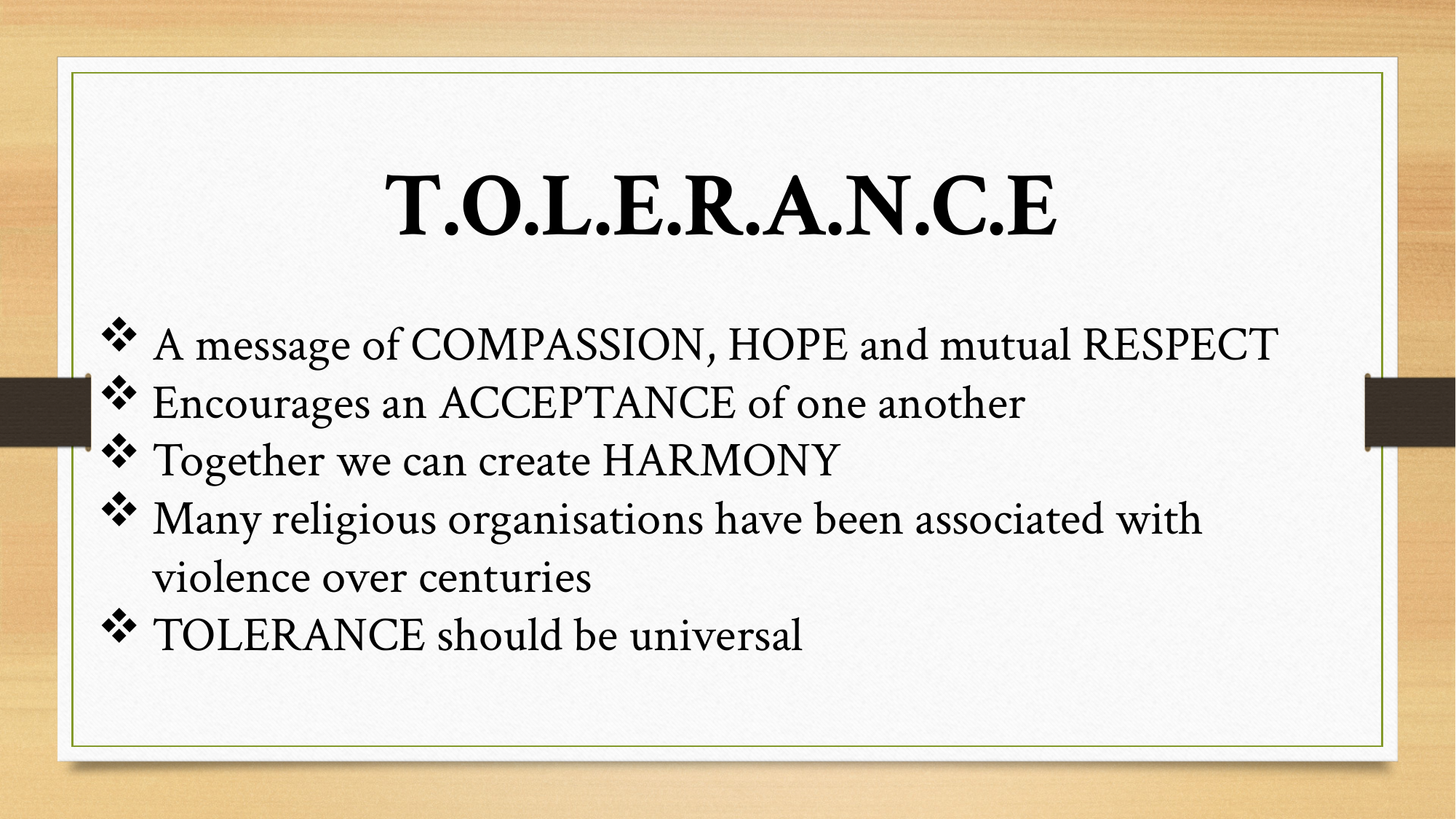

T.O.L.E.R.A.N.C.E

A message of COMPASSION, HOPE and mutual RESPECT
Encourages an ACCEPTANCE of one another
Together we can create HARMONY
Many religious organisations have been associated with violence over centuries
TOLERANCE should be universal